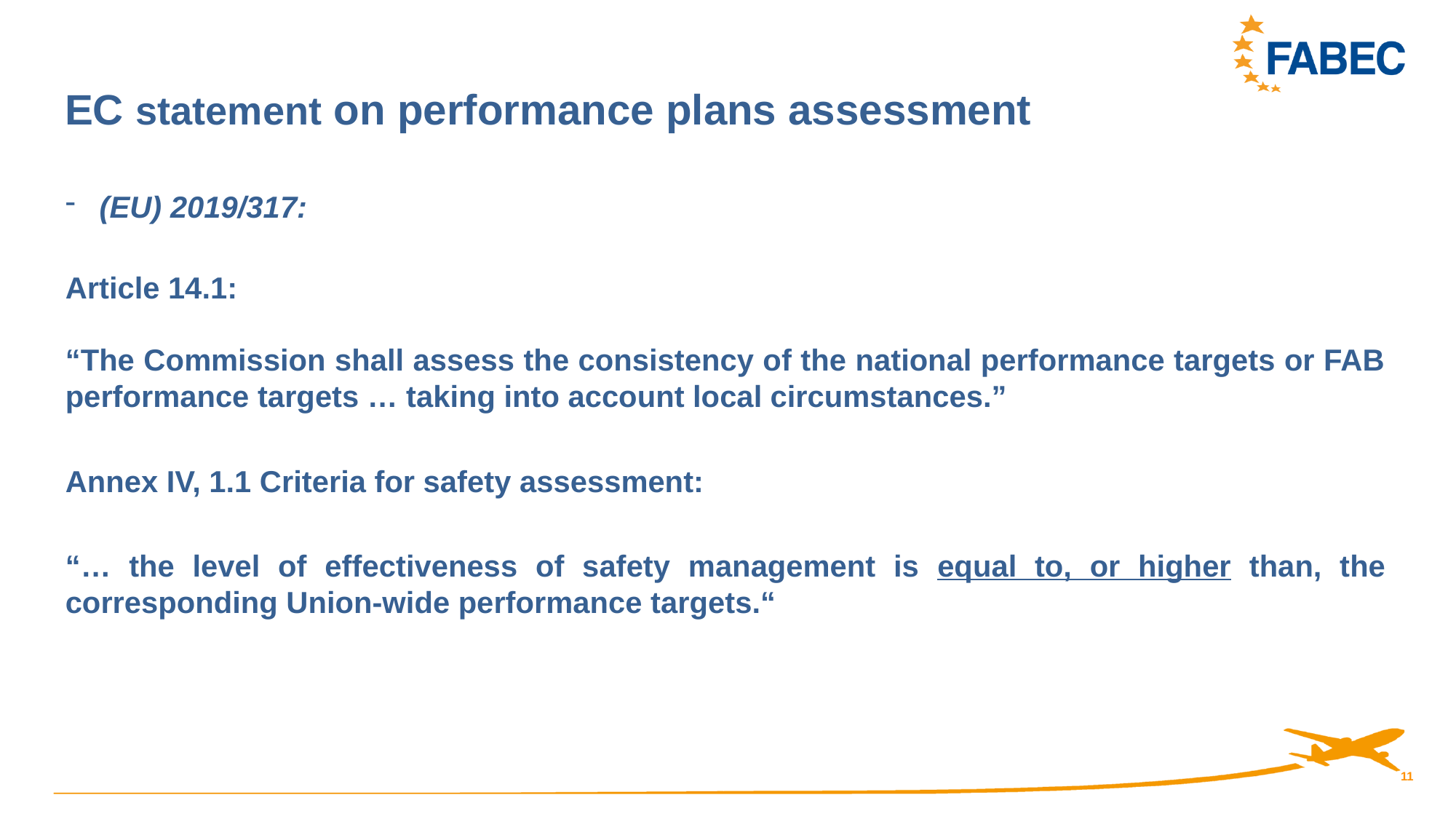

EC statement on performance plans assessment
(EU) 2019/317:

Article 14.1:

“The Commission shall assess the consistency of the national performance targets or FAB performance targets … taking into account local circumstances.”

Annex IV, 1.1 Criteria for safety assessment:

“… the level of effectiveness of safety management is equal to, or higher than, the corresponding Union-wide performance targets.“